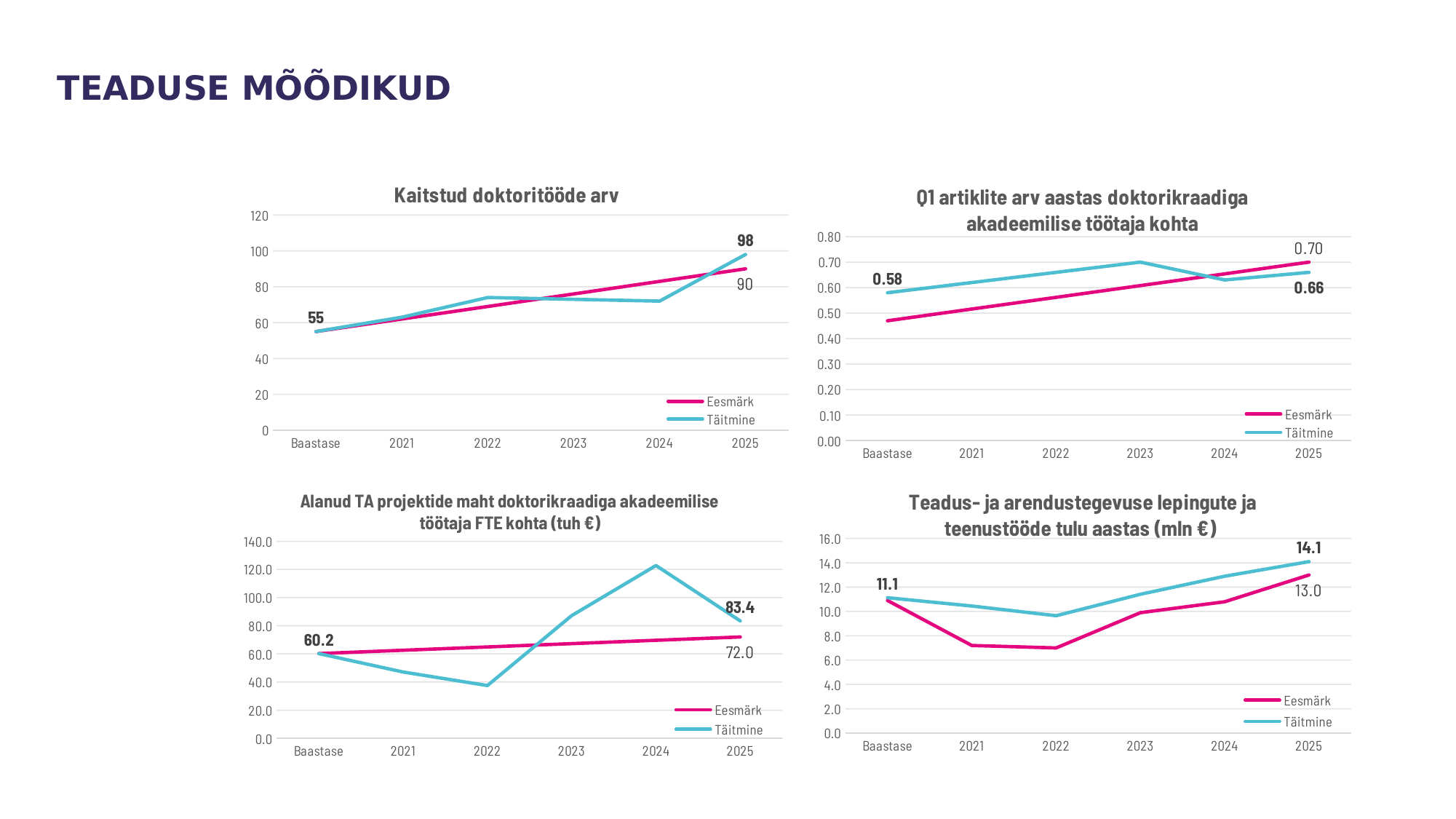

Teaduse mõõdikud

### Chart: Kaitstud doktoritööde arv

| Category | Eesmärk | Täitmine |
|---|---|---|
| Baastase | 55.0 | 55.0 |
| 2021 | 62.0 | 63.0 |
| 2022 | 69.0 | 74.0 |
| 2023 | 76.0 | 73.0 |
| 2024 | 83.0 | 72.0 |
| 2025 | 90.0 | 98.0 |

### Chart: Q1 artiklite arv aastas doktorikraadiga akadeemilise töötaja kohta

| Category | Eesmärk | Täitmine |
|---|---|---|
| Baastase | 0.47 | 0.58 |
| 2021 | 0.516 | 0.62 |
| 2022 | 0.562 | 0.66 |
| 2023 | 0.6080000000000001 | 0.7 |
| 2024 | 0.6540000000000001 | 0.63 |
| 2025 | 0.7 | 0.66 |

### Chart: Teadus- ja arendustegevuse lepingute ja teenustööde tulu aastas (mln €)

| Category | Eesmärk | Täitmine |
|---|---|---|
| Baastase | 10.9 | 11.133 |
| 2021 | 7.2 | 10.451 |
| 2022 | 7.0 | 9.649 |
| 2023 | 9.9 | 11.413 |
| 2024 | 10.799999999999999 | 12.9 |
| 2025 | 12.999999999999998 | 14.1 |

### Chart: Alanud TA projektide maht doktorikraadiga akadeemilise töötaja FTE kohta (tuh €)

| Category | Eesmärk | Täitmine |
|---|---|---|
| Baastase | 60.2 | 60.2 |
| 2021 | 62.56 | 47.10499647957973 |
| 2022 | 64.92 | 37.5 |
| 2023 | 67.28 | 87.2 |
| 2024 | 69.64 | 122.8 |
| 2025 | 72.0 | 83.4 |